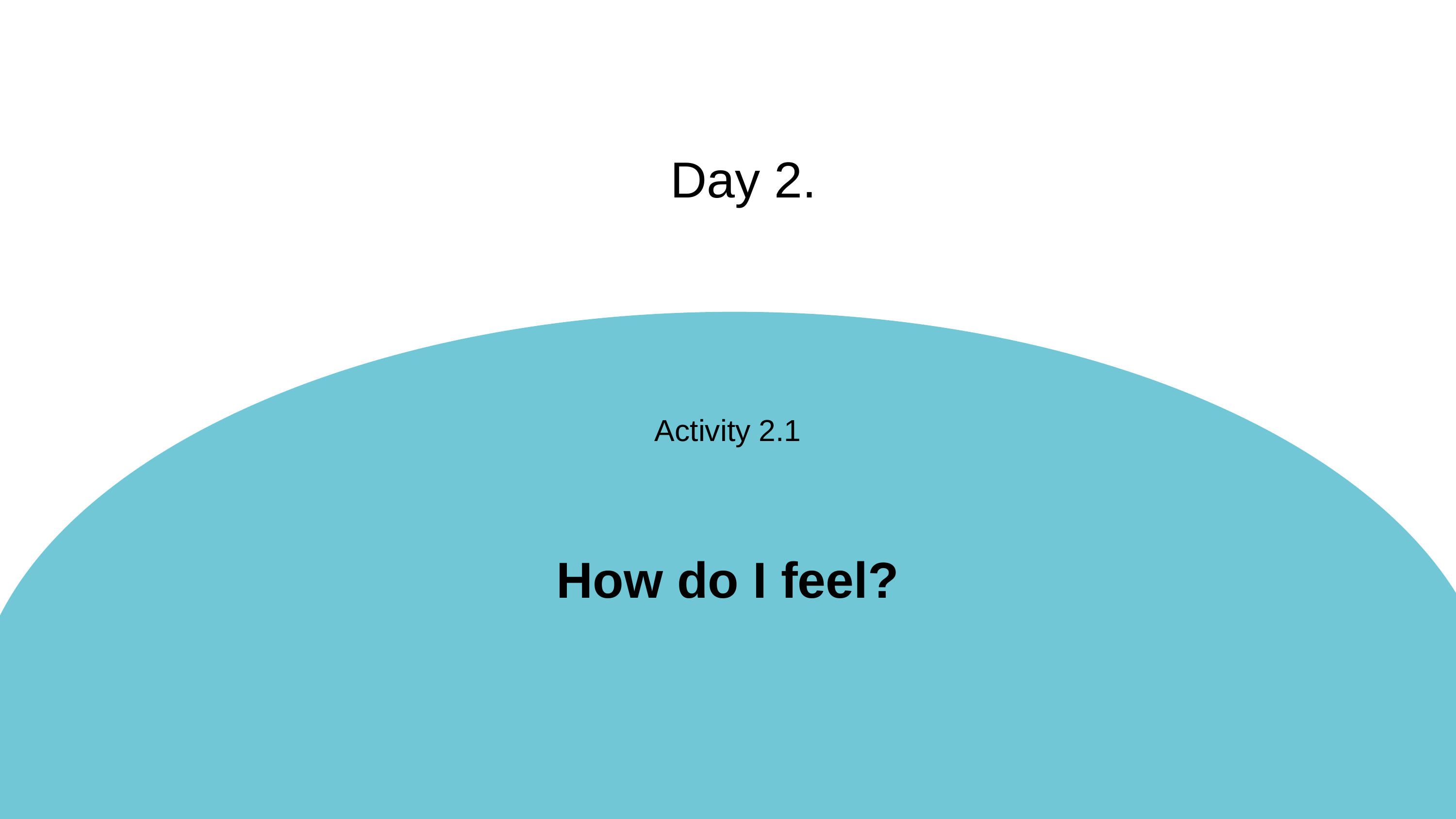

Day 2.

Activity 2.1
How do I feel?